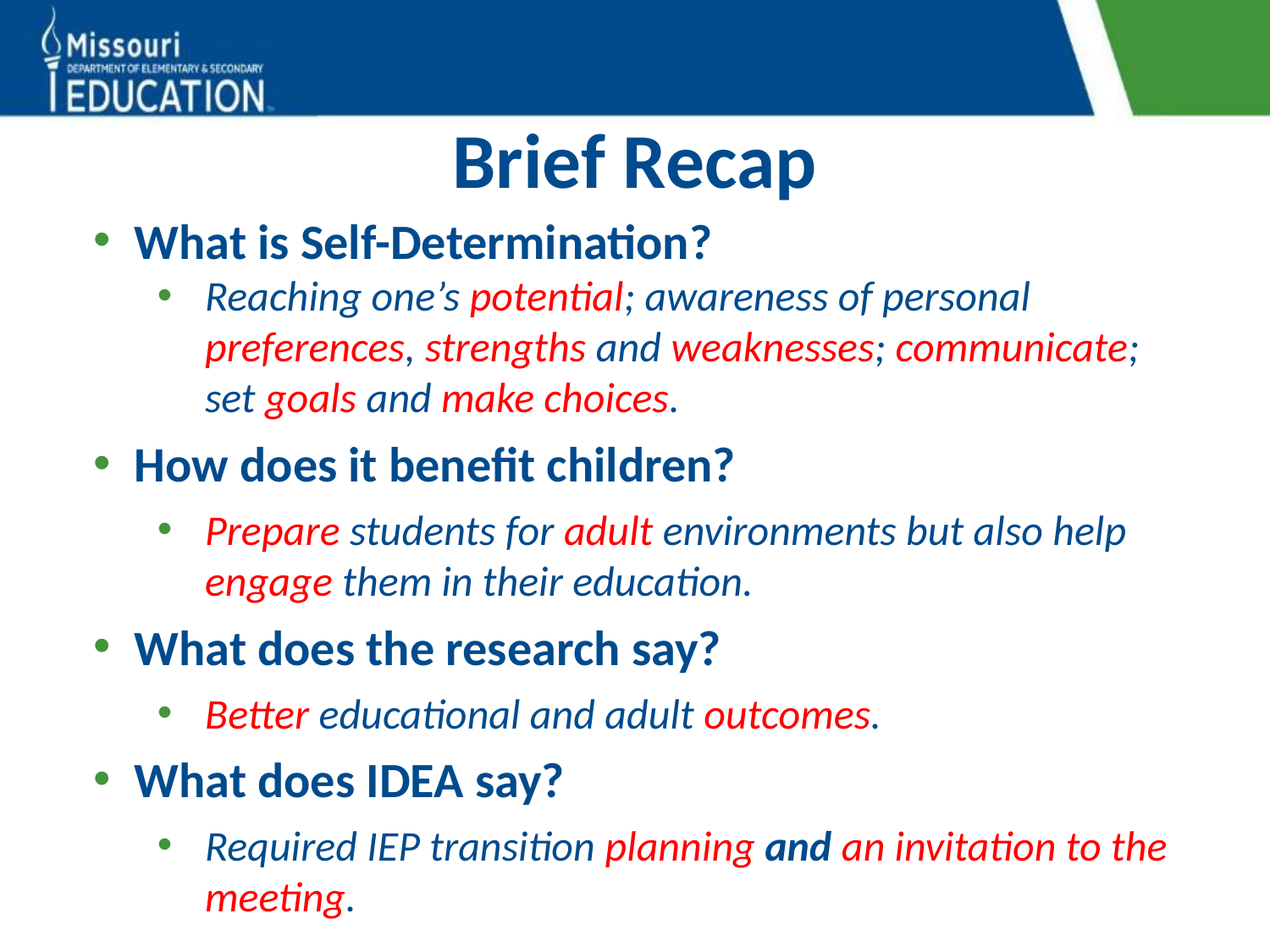

# Brief Recap
What is Self-Determination?
Reaching one’s potential; awareness of personal preferences, strengths and weaknesses; communicate; set goals and make choices.
How does it benefit children?
Prepare students for adult environments but also help engage them in their education.
What does the research say?
Better educational and adult outcomes.
What does IDEA say?
Required IEP transition planning and an invitation to the meeting.